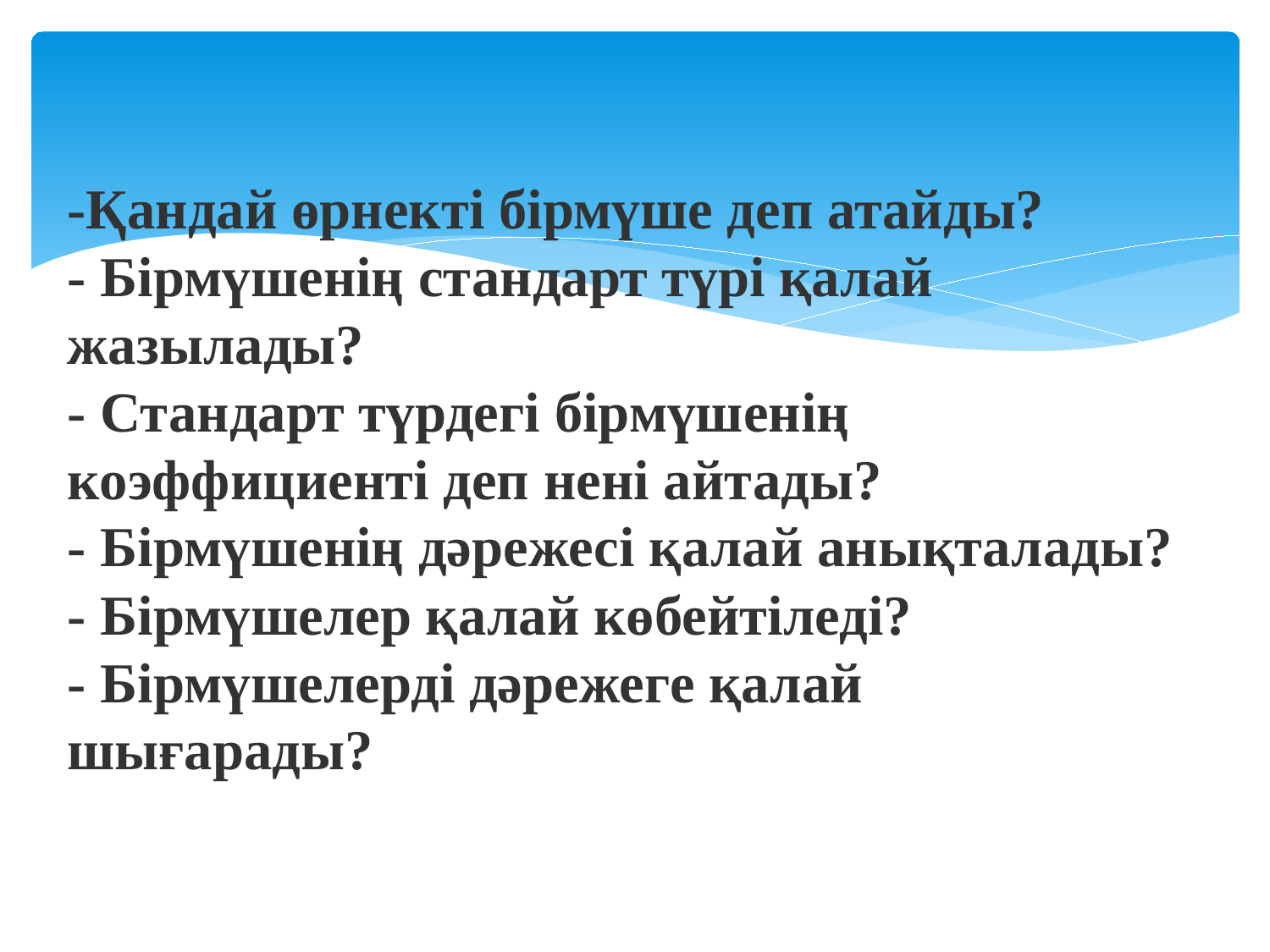

-Қандай өрнекті бірмүше деп атайды? 
- Бірмүшенің стандарт түрі қалай жазылады? 
- Стандарт түрдегі бірмүшенің коэффициенті деп нені айтады? 
- Бірмүшенің дәрежесі қалай анықталады? 
- Бірмүшелер қалай көбейтіледі? 
- Бірмүшелерді дәрежеге қалай шығарады?